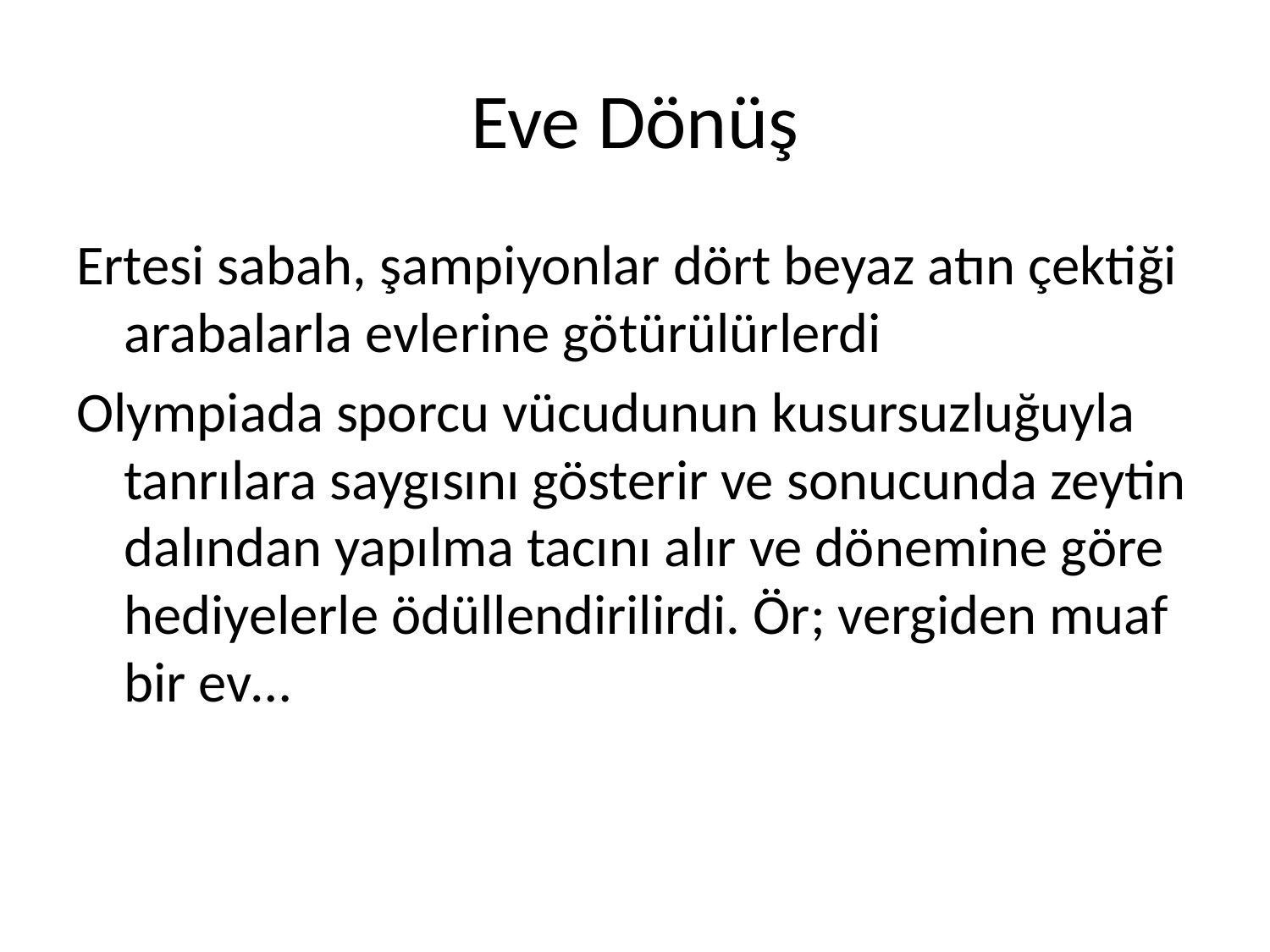

# Eve Dönüş
Ertesi sabah, şampiyonlar dört beyaz atın çektiği arabalarla evlerine götürülürlerdi
Olympiada sporcu vücudunun kusursuzluğuyla tanrılara saygısını gösterir ve sonucunda zeytin dalından yapılma tacını alır ve dönemine göre hediyelerle ödüllendirilirdi. Ör; vergiden muaf bir ev…